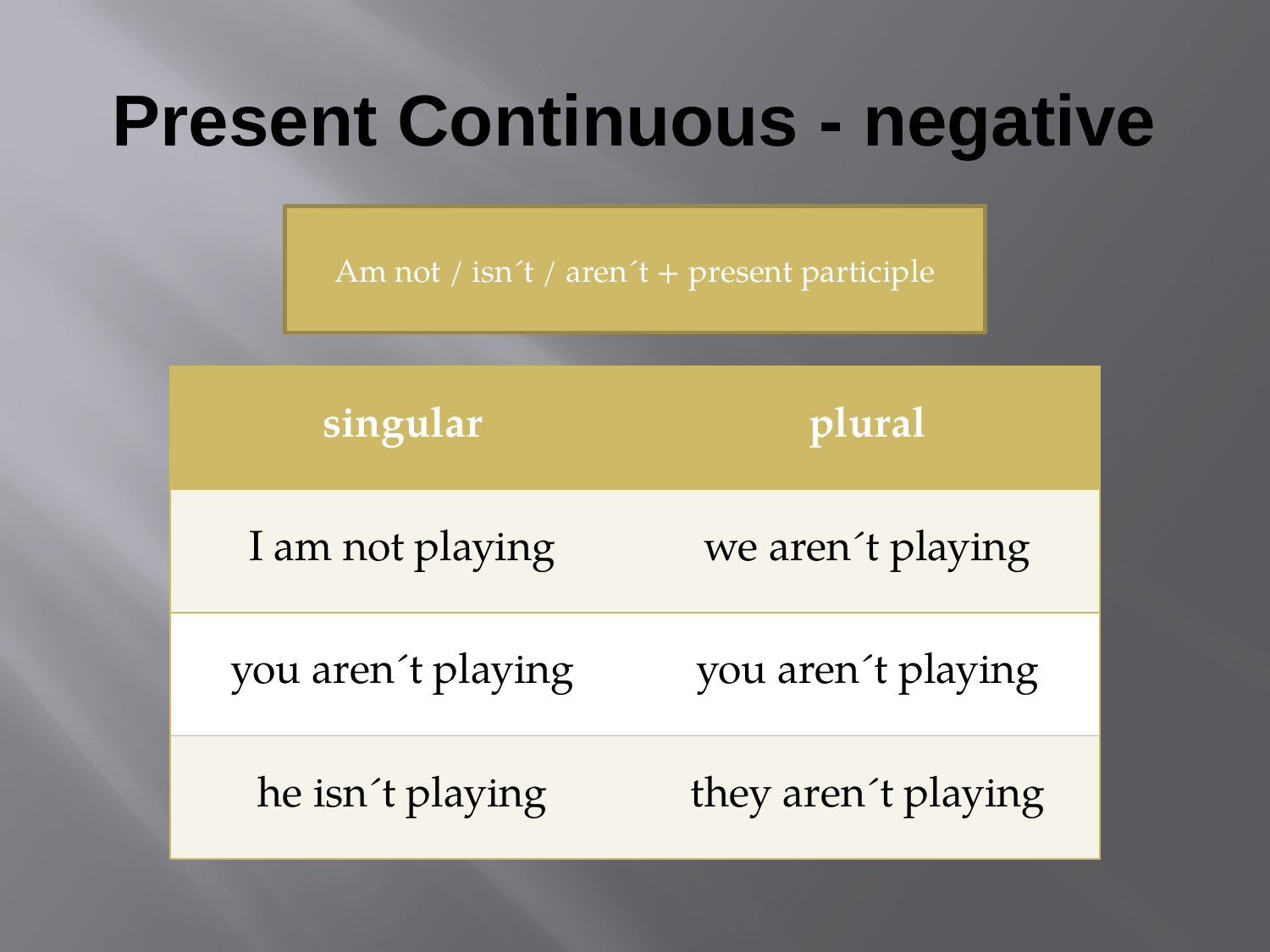

# Present Continuous - negative
Am not / isn´t / aren´t + present participle
| singular | plural |
| --- | --- |
| I am not playing | we aren´t playing |
| you aren´t playing | you aren´t playing |
| he isn´t playing | they aren´t playing |